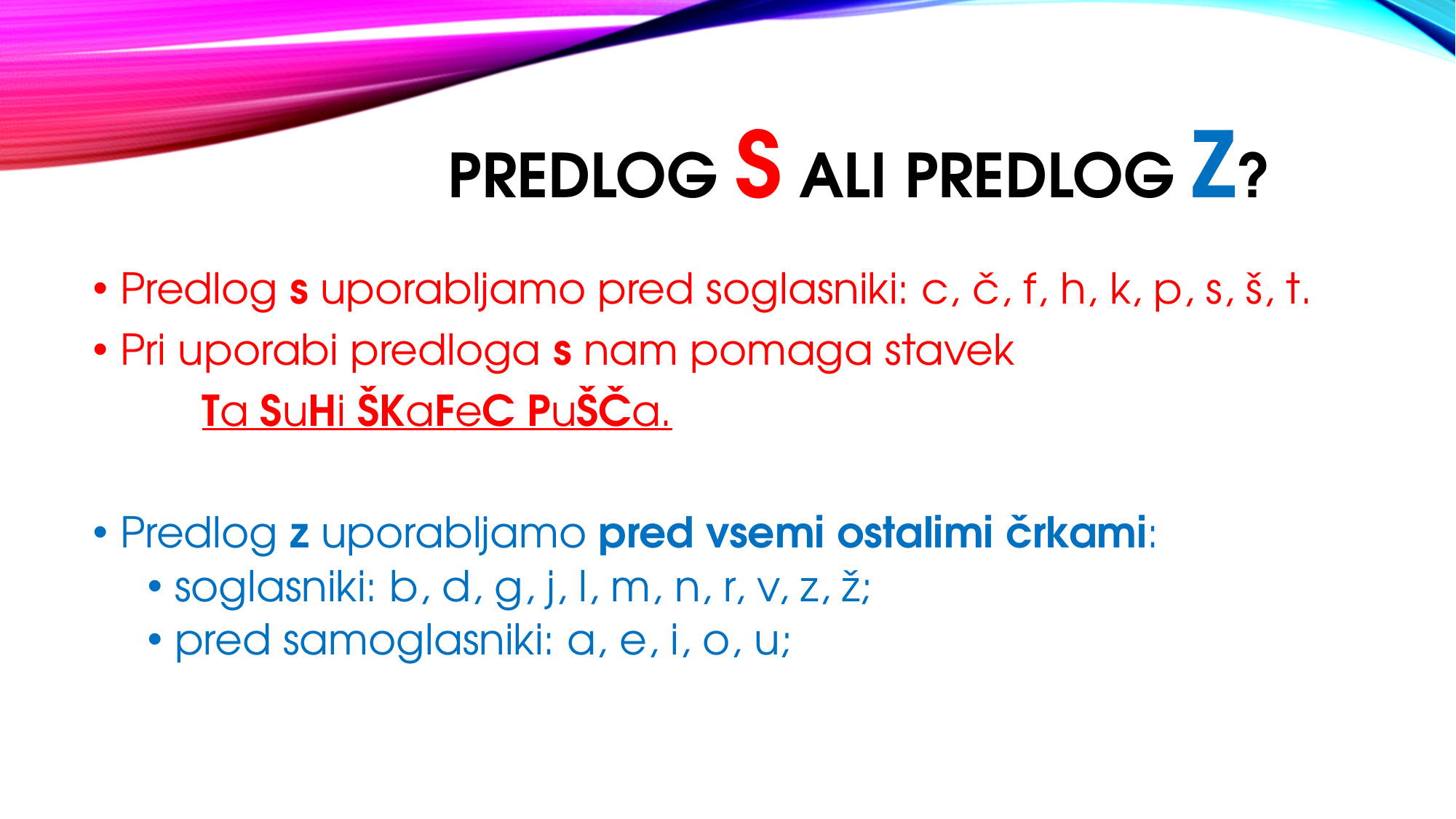

# PREDLOG S ali PREDLOG Z?
Predlog s uporabljamo pred soglasniki: c, č, f, h, k, p, s, š, t.
Pri uporabi predloga s nam pomaga stavek
	Ta SuHi ŠKaFeC PuŠČa.

Predlog z uporabljamo pred vsemi ostalimi črkami:
soglasniki: b, d, g, j, l, m, n, r, v, z, ž;
pred samoglasniki: a, e, i, o, u;